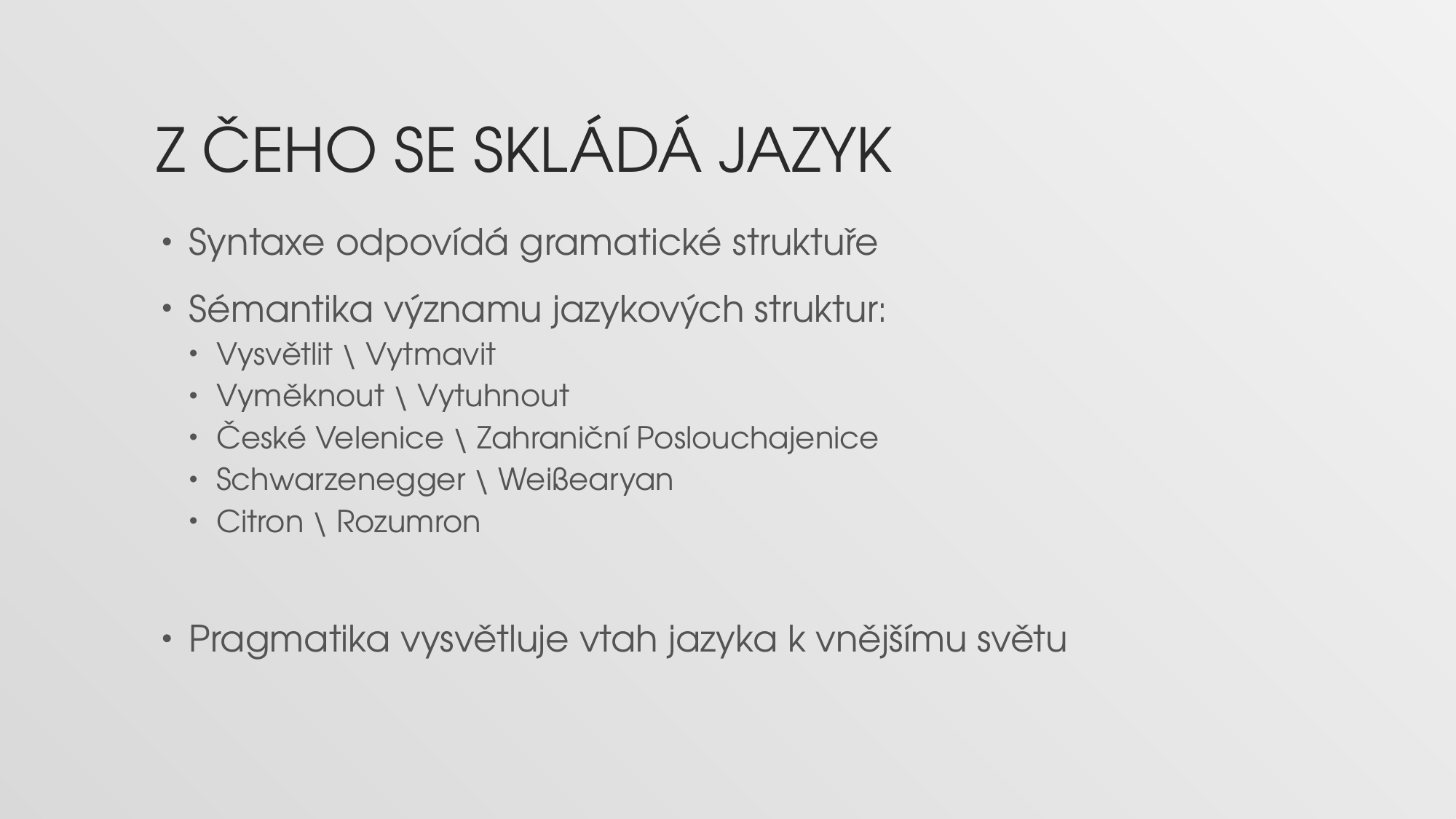

# Z čeho se skládá jazyk
Syntaxe odpovídá gramatické struktuře
Sémantika významu jazykových struktur:
Vysvětlit \ Vytmavit
Vyměknout \ Vytuhnout
České Velenice \ Zahraniční Poslouchajenice
Schwarzenegger \ Weißearyan
Citron \ Rozumron

Pragmatika vysvětluje vtah jazyka k vnějšímu světu